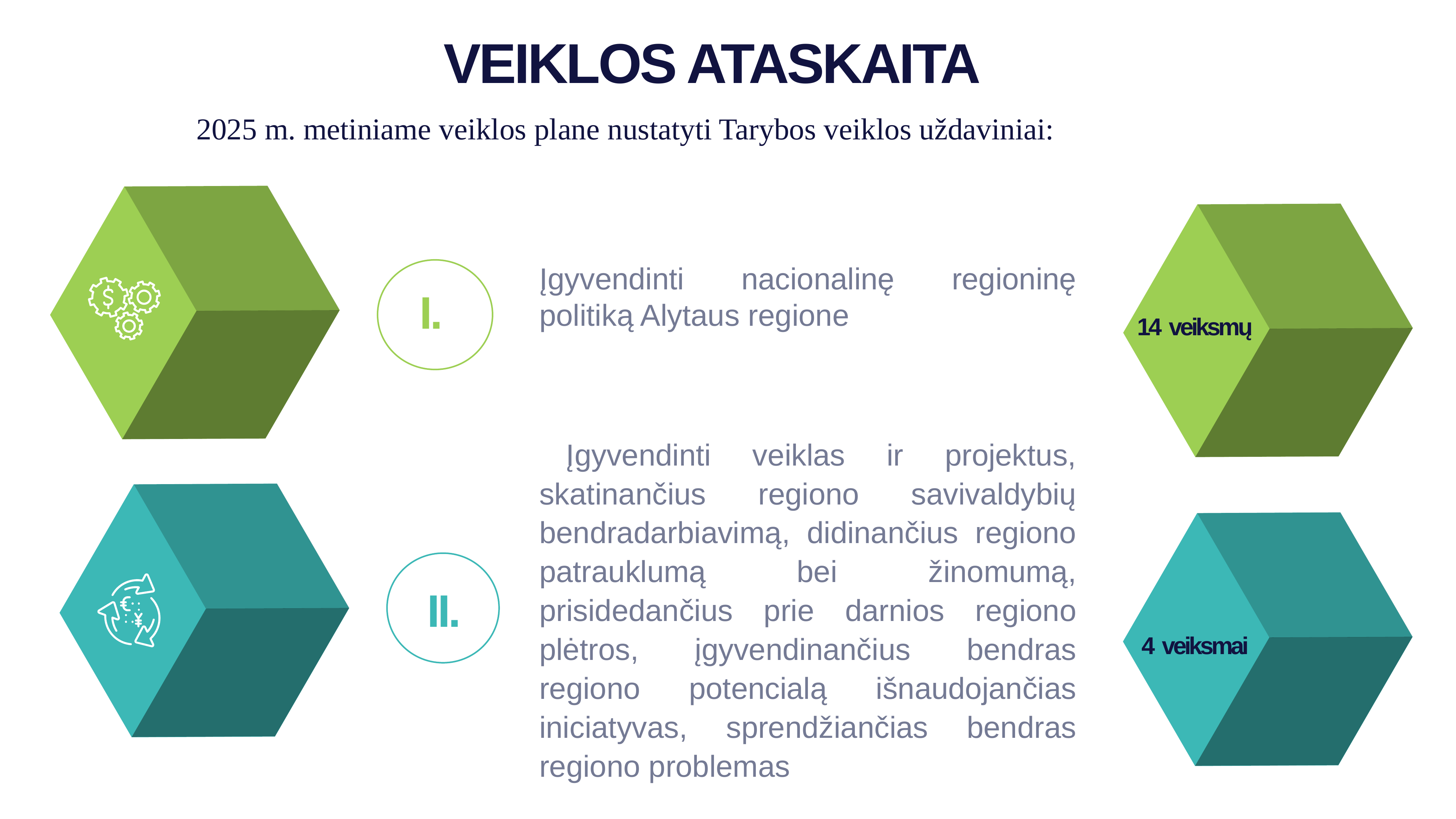

VEIKLOS ATASKAITA
2025 m. metiniame veiklos plane nustatyti Tarybos veiklos uždaviniai:

Įgyvendinti nacionalinę regioninę politiką Alytaus regione

I.
14  veiksmų
Įgyvendinti veiklas ir projektus, skatinančius regiono savivaldybių bendradarbiavimą, didinančius regiono patrauklumą bei žinomumą, prisidedančius prie darnios regiono plėtros, įgyvendinančius bendras regiono potencialą išnaudojančias iniciatyvas, sprendžiančias bendras regiono problemas

II.
4  veiksmai